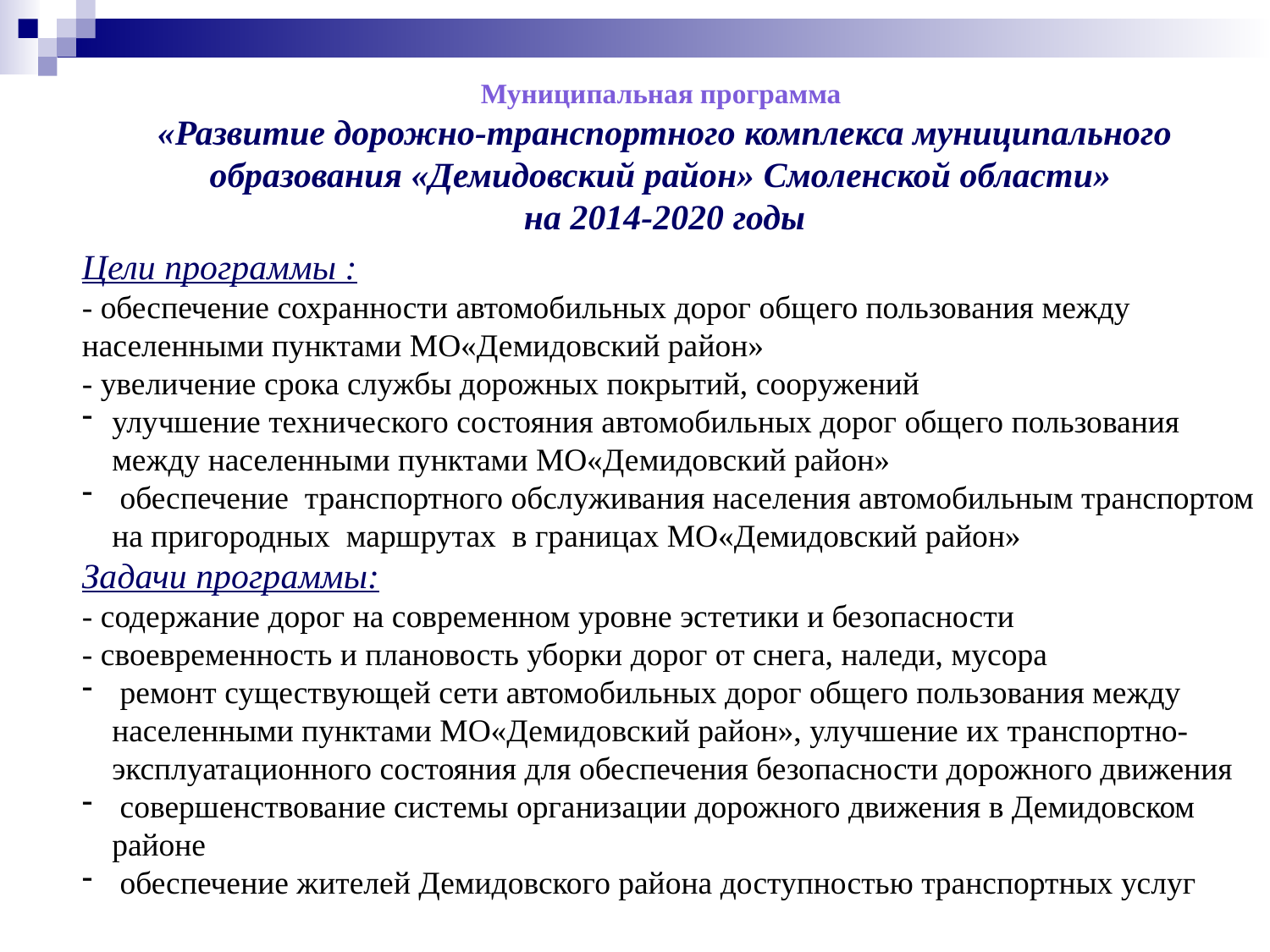

Муниципальная программа
«Развитие дорожно-транспортного комплекса муниципального образования «Демидовский район» Смоленской области»
на 2014-2020 годы
Цели программы :
- обеспечение сохранности автомобильных дорог общего пользования между населенными пунктами МО«Демидовский район»
- увеличение срока службы дорожных покрытий, сооружений
улучшение технического состояния автомобильных дорог общего пользования между населенными пунктами МО«Демидовский район»
 обеспечение  транспортного обслуживания населения автомобильным транспортом на пригородных  маршрутах  в границах МО«Демидовский район»
Задачи программы:
- содержание дорог на современном уровне эстетики и безопасности
- своевременность и плановость уборки дорог от снега, наледи, мусора
 ремонт существующей сети автомобильных дорог общего пользования между населенными пунктами МО«Демидовский район», улучшение их транспортно-эксплуатационного состояния для обеспечения безопасности дорожного движения
 совершенствование системы организации дорожного движения в Демидовском районе
 обеспечение жителей Демидовского района доступностью транспортных услуг